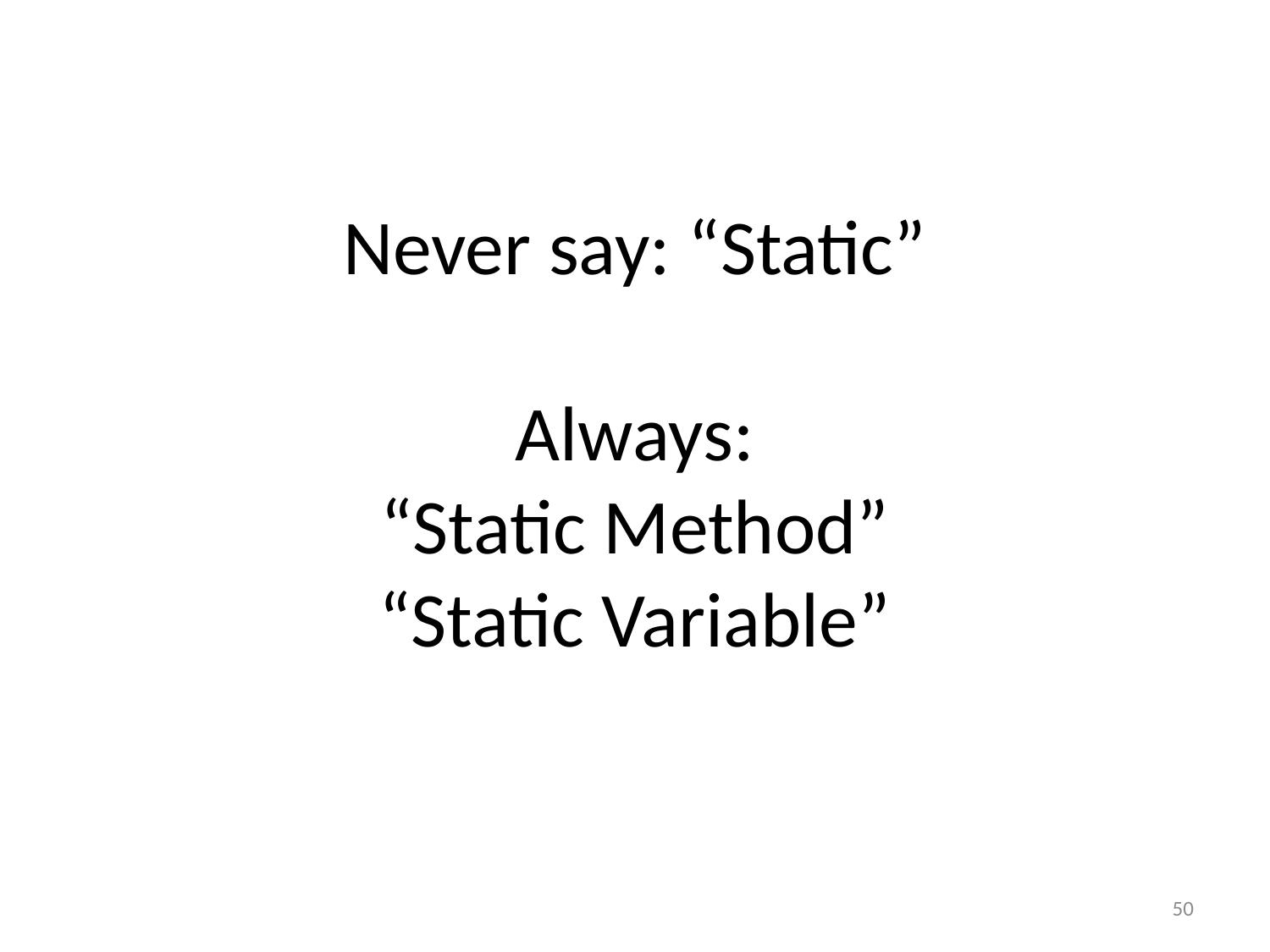

# Never say: “Static” Always: “Static Method” “Static Variable”
50